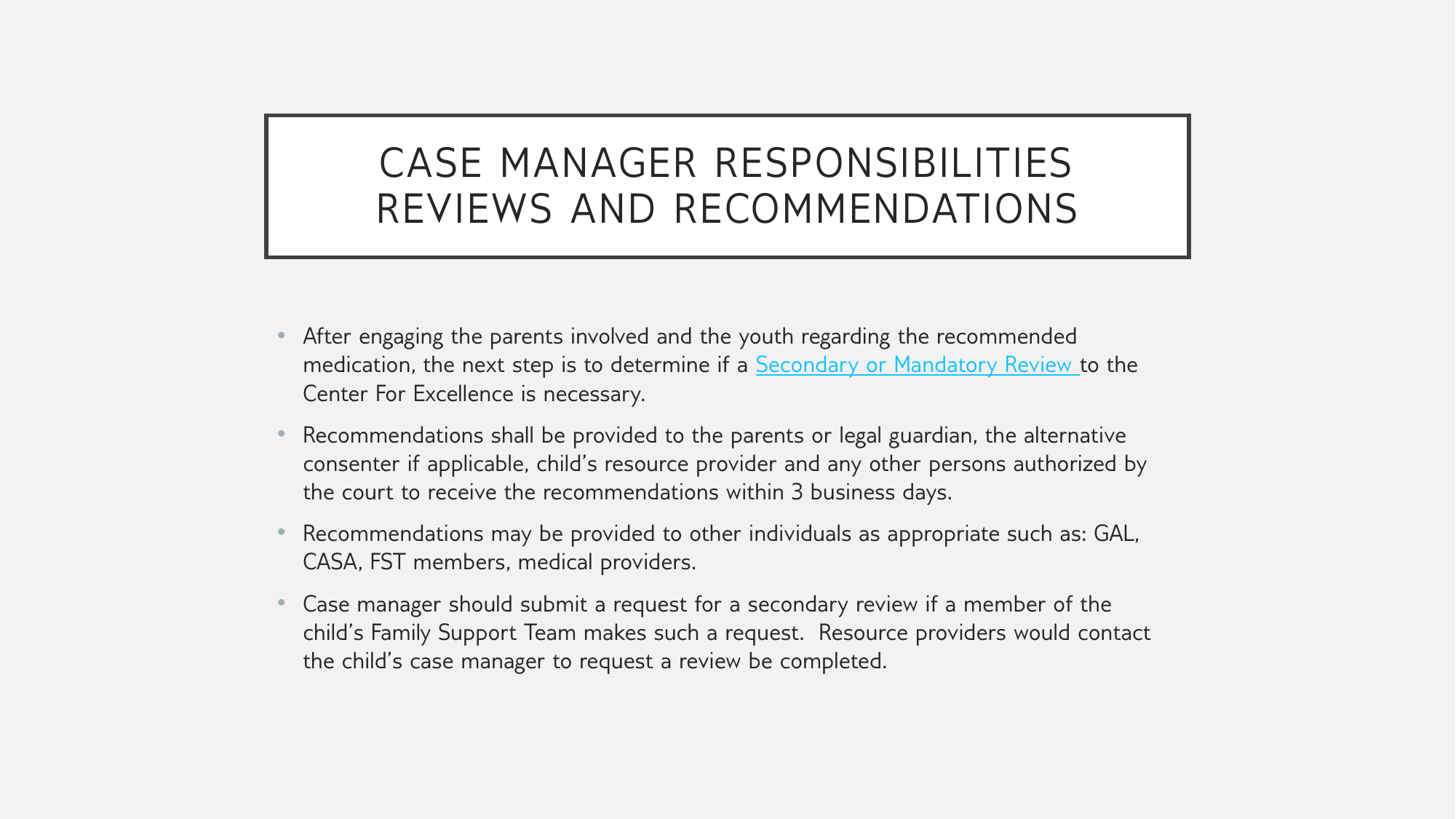

# Case manager responsibilities Reviews and recommendations
After engaging the parents involved and the youth regarding the recommended medication, the next step is to determine if a Secondary or Mandatory Review to the Center For Excellence is necessary.
Recommendations shall be provided to the parents or legal guardian, the alternative consenter if applicable, child’s resource provider and any other persons authorized by the court to receive the recommendations within 3 business days.
Recommendations may be provided to other individuals as appropriate such as: GAL, CASA, FST members, medical providers.
Case manager should submit a request for a secondary review if a member of the child’s Family Support Team makes such a request.  Resource providers would contact the child’s case manager to request a review be completed.